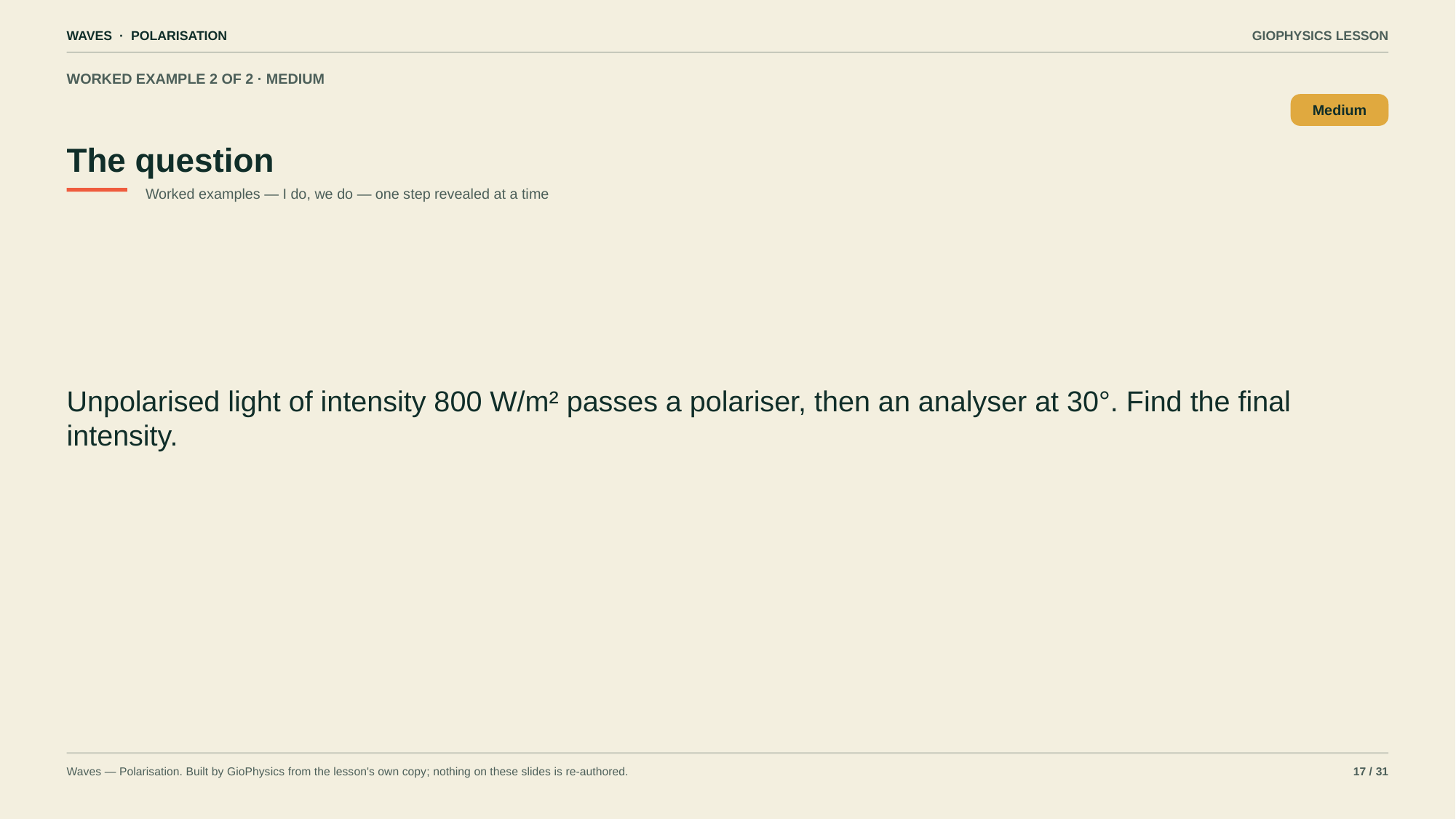

WAVES  ·  POLARISATION
GIOPHYSICS LESSON

WORKED EXAMPLE 2 OF 2 · MEDIUM
The question

Medium
Worked examples — I do, we do — one step revealed at a time

Unpolarised light of intensity 800 W/m² passes a polariser, then an analyser at 30°. Find the final intensity.

Waves — Polarisation. Built by GioPhysics from the lesson's own copy; nothing on these slides is re-authored.
17 / 31